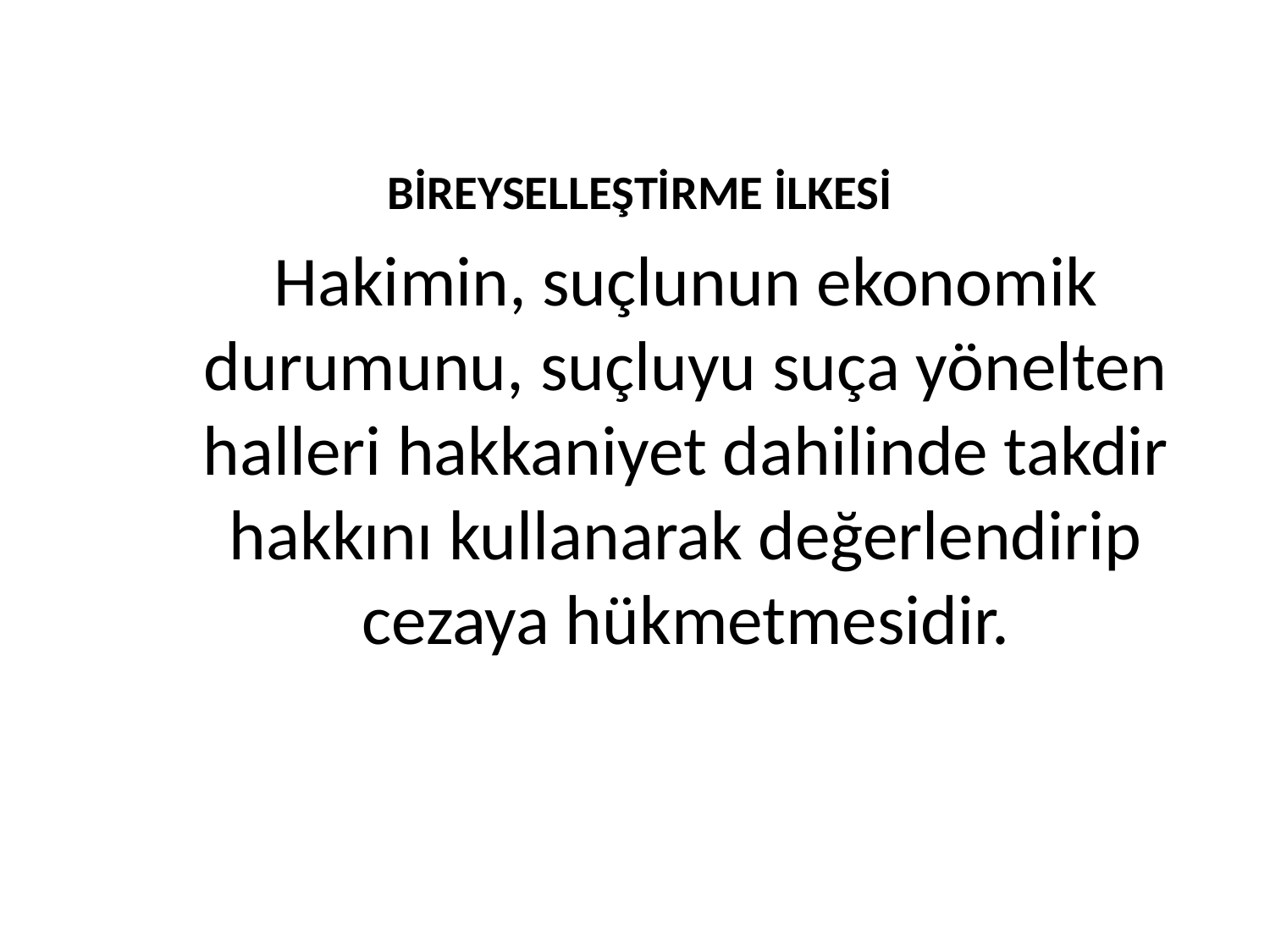

BİREYSELLEŞTİRME İLKESİ
Hakimin, suçlunun ekonomik durumunu, suçluyu suça yönelten halleri hakkaniyet dahilinde takdir hakkını kullanarak değerlendirip cezaya hükmetmesidir.